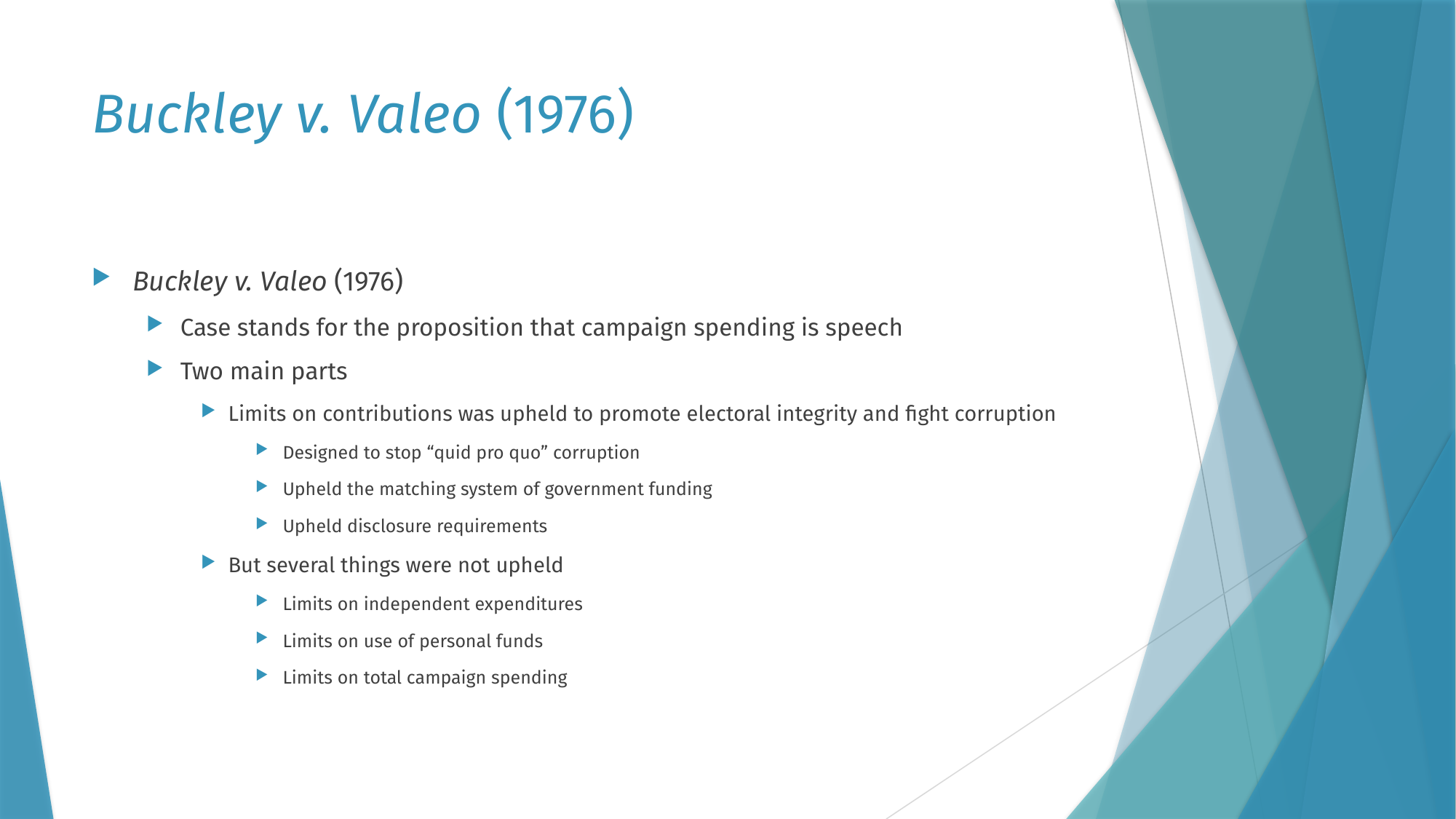

# Buckley v. Valeo (1976)
Buckley v. Valeo (1976)
Case stands for the proposition that campaign spending is speech
Two main parts
Limits on contributions was upheld to promote electoral integrity and fight corruption
Designed to stop “quid pro quo” corruption
Upheld the matching system of government funding
Upheld disclosure requirements
But several things were not upheld
Limits on independent expenditures
Limits on use of personal funds
Limits on total campaign spending